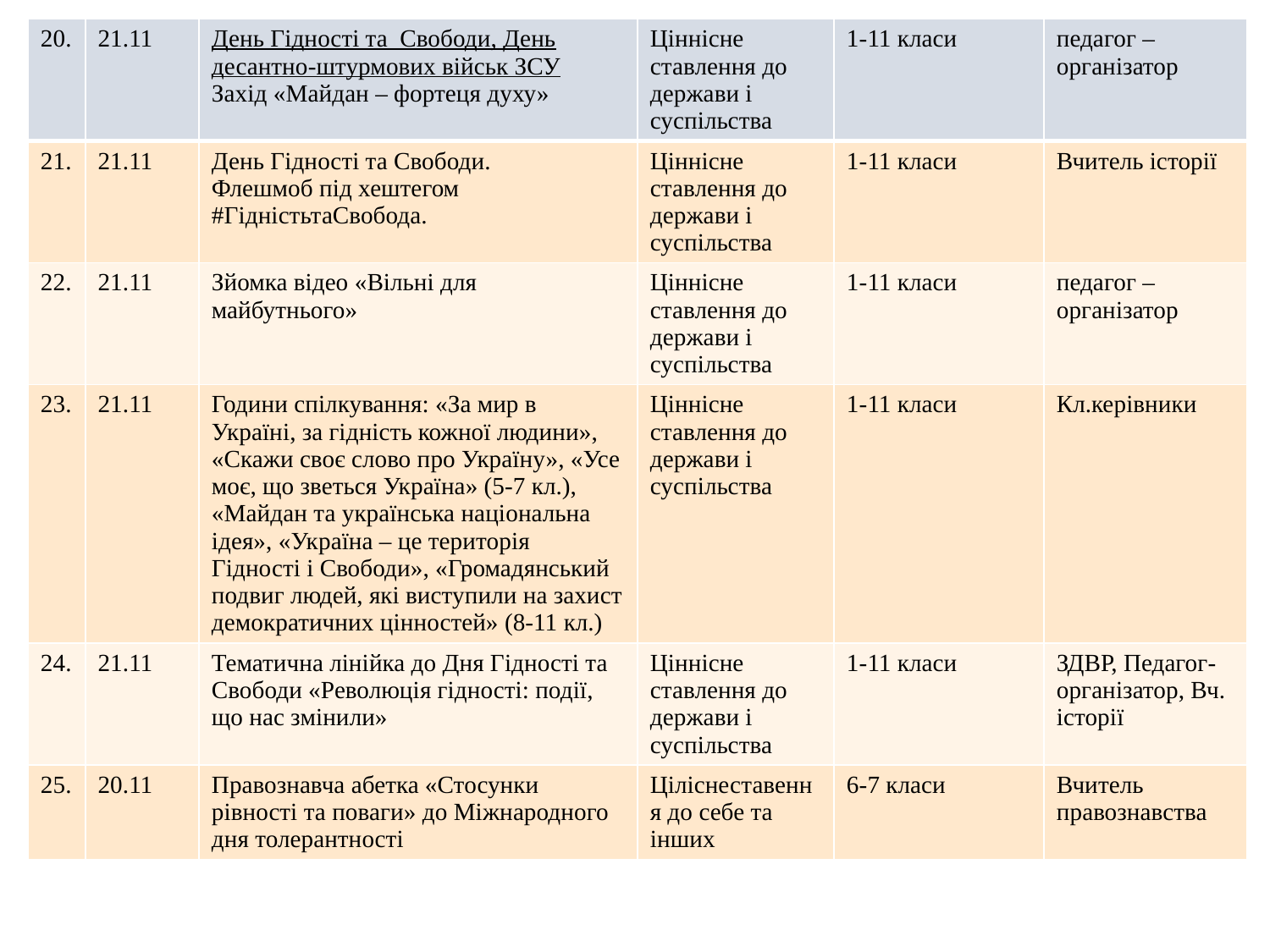

| 20. | 21.11 | День Гідності та Свободи, День десантно-штурмових військ ЗСУ Захід «Майдан – фортеця духу» | Ціннісне ставлення до держави і суспільства | 1-11 класи | педагог –організатор |
| --- | --- | --- | --- | --- | --- |
| 21. | 21.11 | День Гідності та Свободи. Флешмоб під хештегом #ГідністьтаСвобода. | Ціннісне ставлення до держави і суспільства | 1-11 класи | Вчитель історії |
| 22. | 21.11 | Зйомка відео «Вільні для майбутнього» | Ціннісне ставлення до держави і суспільства | 1-11 класи | педагог –організатор |
| 23. | 21.11 | Години спілкування: «За мир в Україні, за гідність кожної людини», «Скажи своє слово про Україну», «Усе моє, що зветься Україна» (5-7 кл.), «Майдан та українська національна ідея», «Україна – це територія Гідності і Свободи», «Громадянський подвиг людей, які виступили на захист демократичних цінностей» (8-11 кл.) | Ціннісне ставлення до держави і суспільства | 1-11 класи | Кл.керівники |
| 24. | 21.11 | Тематична лінійка до Дня Гідності та Свободи «Революція гідності: події, що нас змінили» | Ціннісне ставлення до держави і суспільства | 1-11 класи | ЗДВР, Педагог-організатор, Вч. історії |
| 25. | 20.11 | Правознавча абетка «Стосунки рівності та поваги» до Міжнародного дня толерантності | Ціліснеставення до себе та інших | 6-7 класи | Вчитель правознавства |